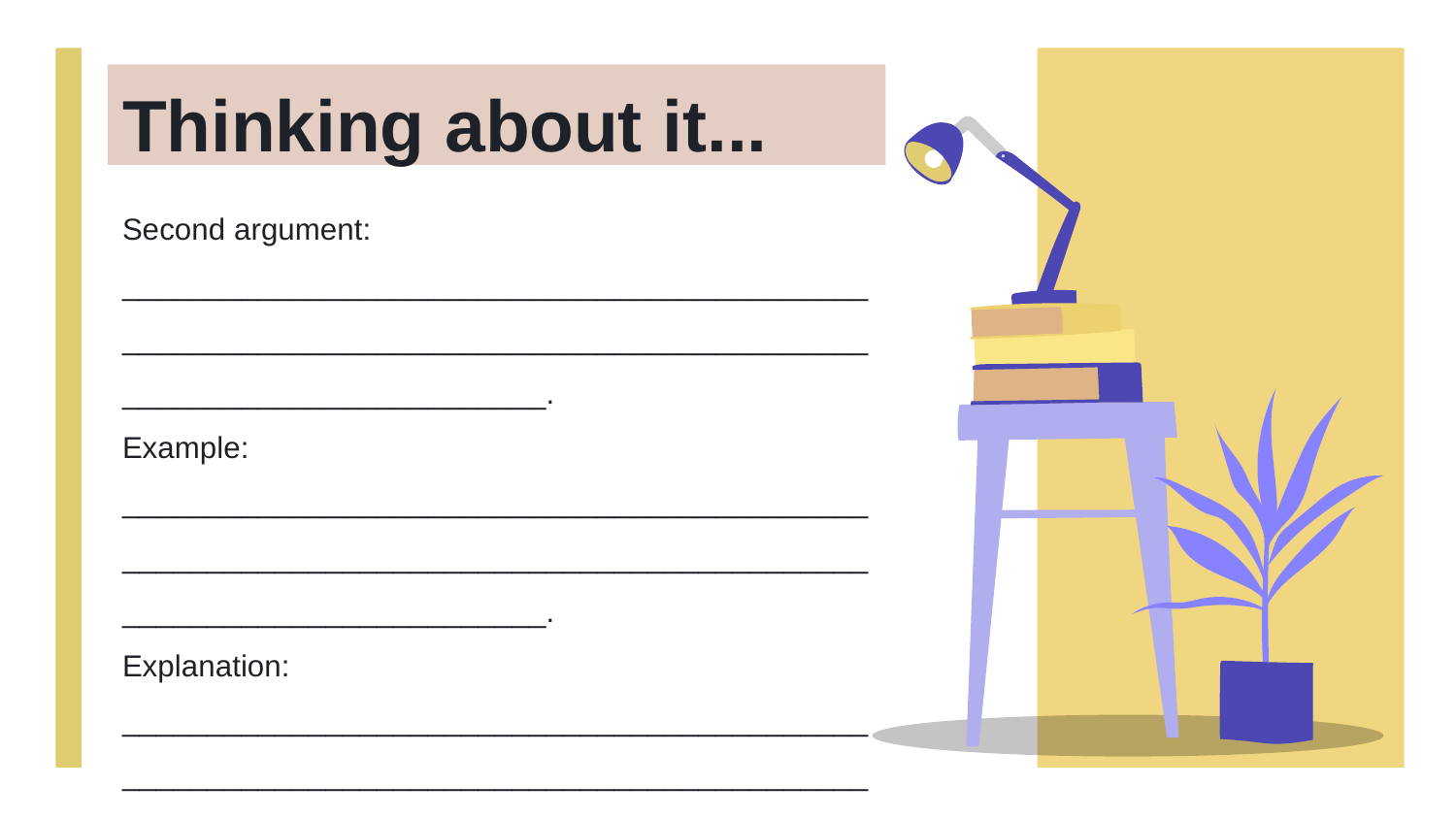

# Thinking about it...

Second argument: _________________________________________________________________________________________________________________.
Example:
_________________________________________________________________________________________________________________.
Explanation:
_________________________________________________________________________________________________________________.